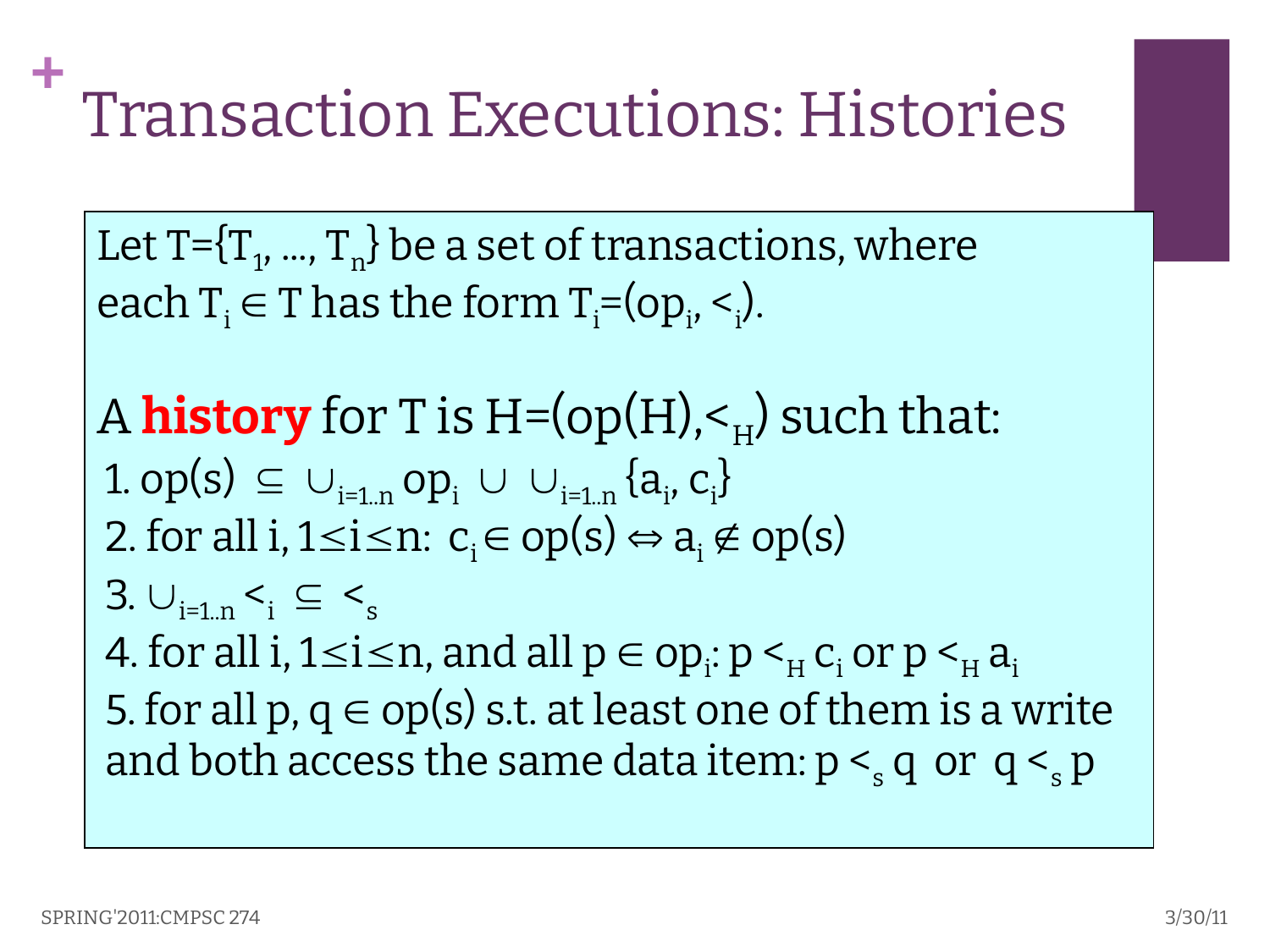

# Transaction Executions: Histories
Let T={T1, ..., Tn} be a set of transactions, where
each Ti ∈ T has the form Ti=(opi, <i).

A history for T is H=(op(H),<H) such that:
 1. op(s)  ⊆  ∪i=1..n opi  ∪  ∪i=1..n {ai, ci}
 2. for all i, 1≤i≤n:  ci ∈ op(s) ⇔ ai ∉ op(s)
 3. ∪i=1..n <i  ⊆  <s
 4. for all i, 1≤i≤n, and all p ∈ opi: p <H ci or p <H ai
 5. for all p, q ∈ op(s) s.t. at least one of them is a write
 and both access the same data item: p <s q  or  q <s p

SPRING'2011:CMPSC 274
3/30/11